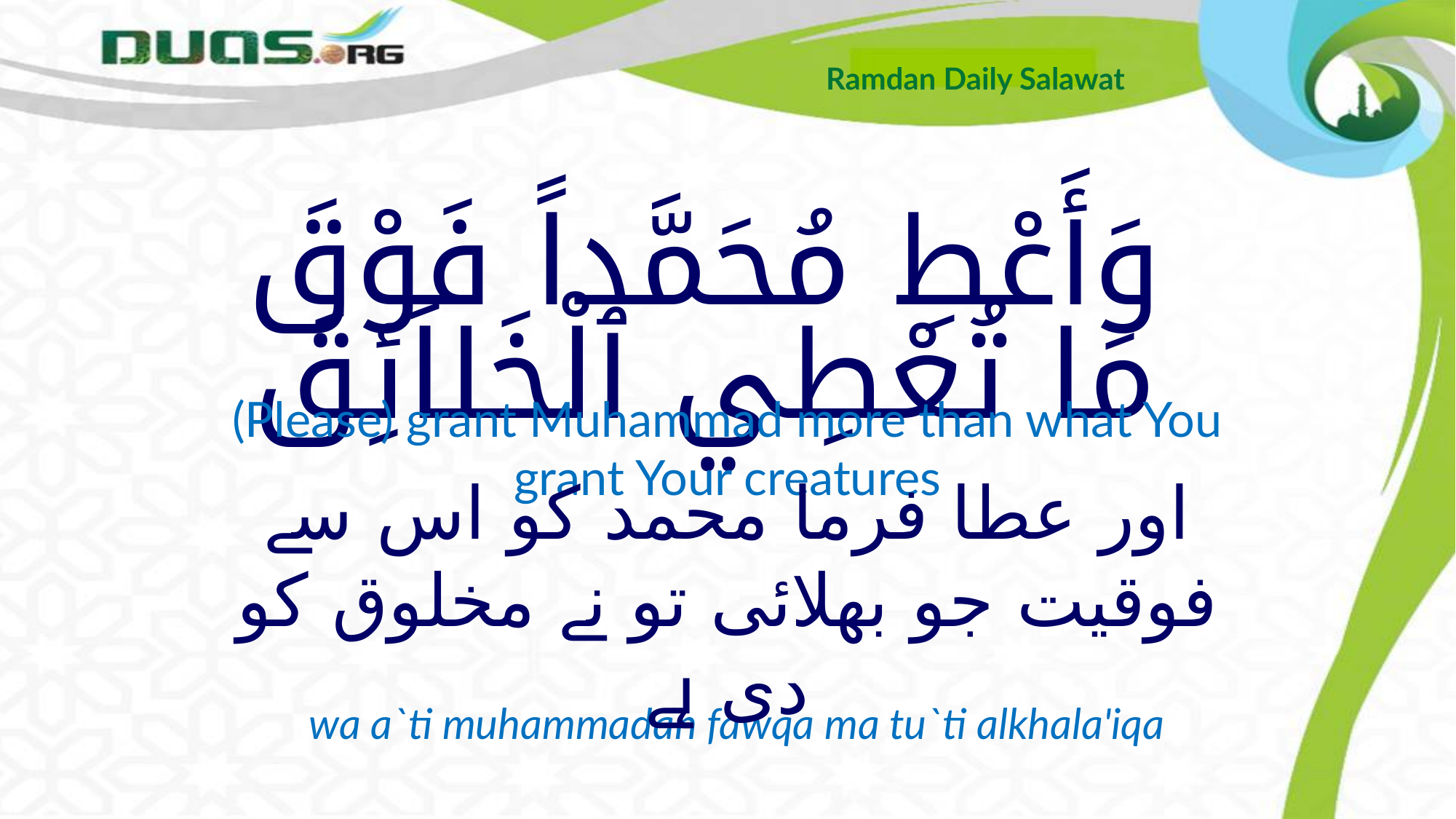

Ramdan Daily Salawat

# وَأَعْطِ مُحَمَّداً فَوْقَ مَا تُعْطِي ٱلْخَلاَئِقَ
(Please) grant Muhammad more than what You grant Your creatures

اور عطا فرما محمد کو اس سے فوقیت جو بھلائی تو نے مخلوق کو دی ہے
wa a`ti muhammadan fawqa ma tu`ti alkhala'iqa